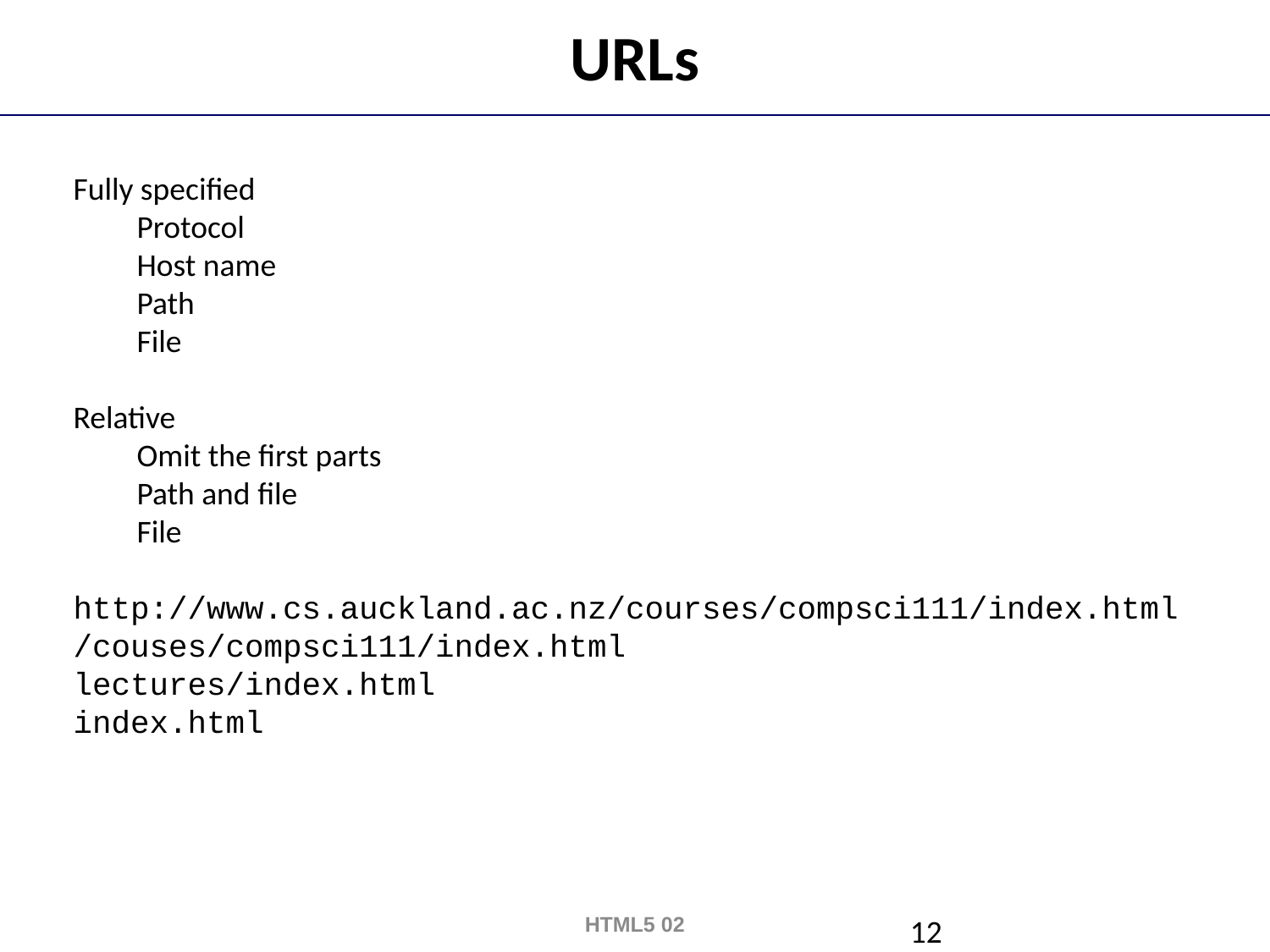

# URLs
Fully specified
Protocol
Host name
Path
File

Relative
Omit the first parts
Path and file
File

http://www.cs.auckland.ac.nz/courses/compsci111/index.html
/couses/compsci111/index.html
lectures/index.html
index.html
HTML5 02
12